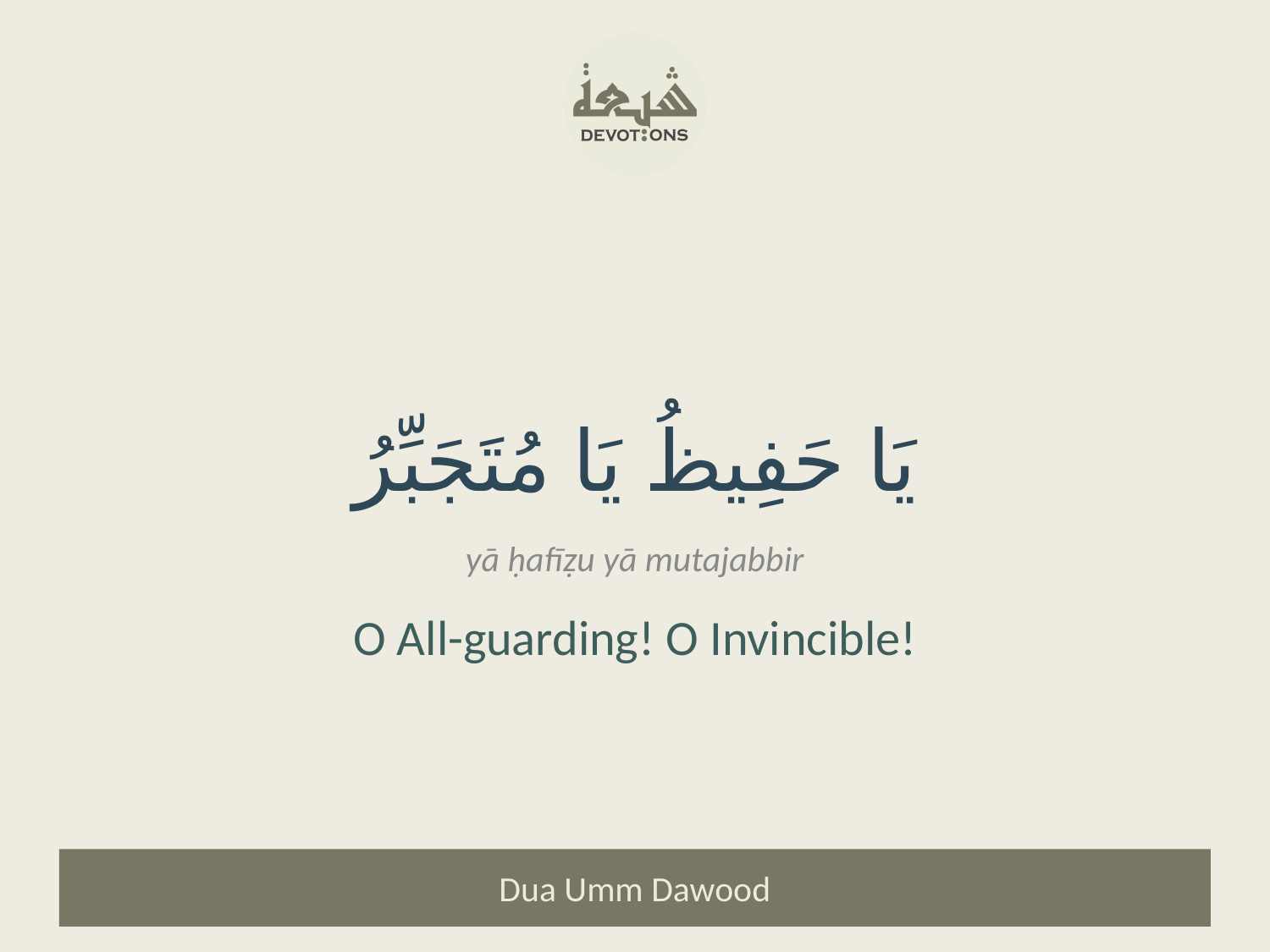

يَا حَفِيظُ يَا مُتَجَبِّرُ
yā ḥafīẓu yā mutajabbir
O All-guarding! O Invincible!
Dua Umm Dawood